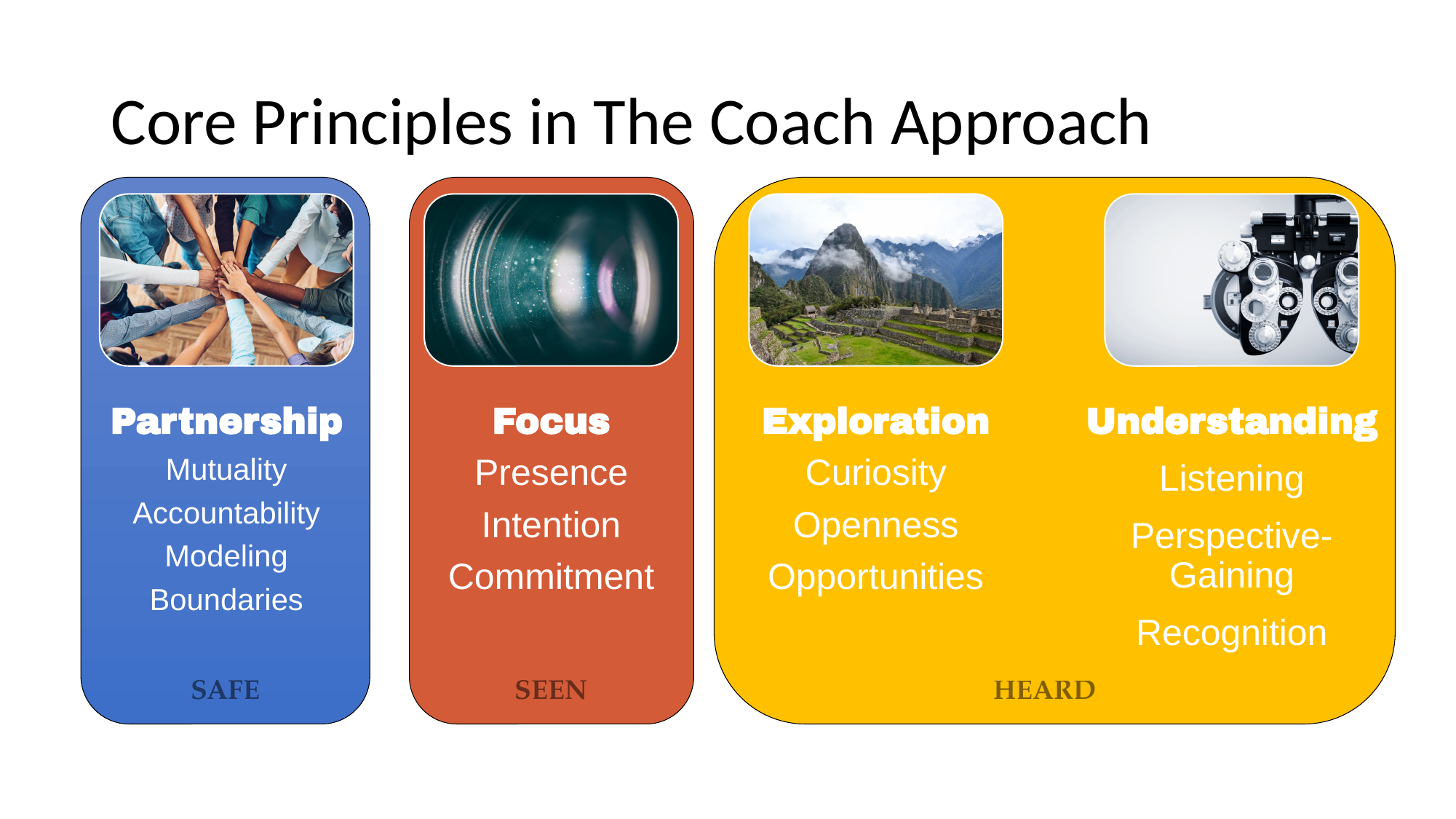

# Core Principles in The Coach Approach
Partnership
Mutuality
Accountability
Modeling
Boundaries
Focus
Presence
Intention
Commitment
Exploration
Curiosity
Openness
Opportunities
Understanding
Listening
Perspective-Gaining
Recognition
8
SAFE
SEEN

HEARD